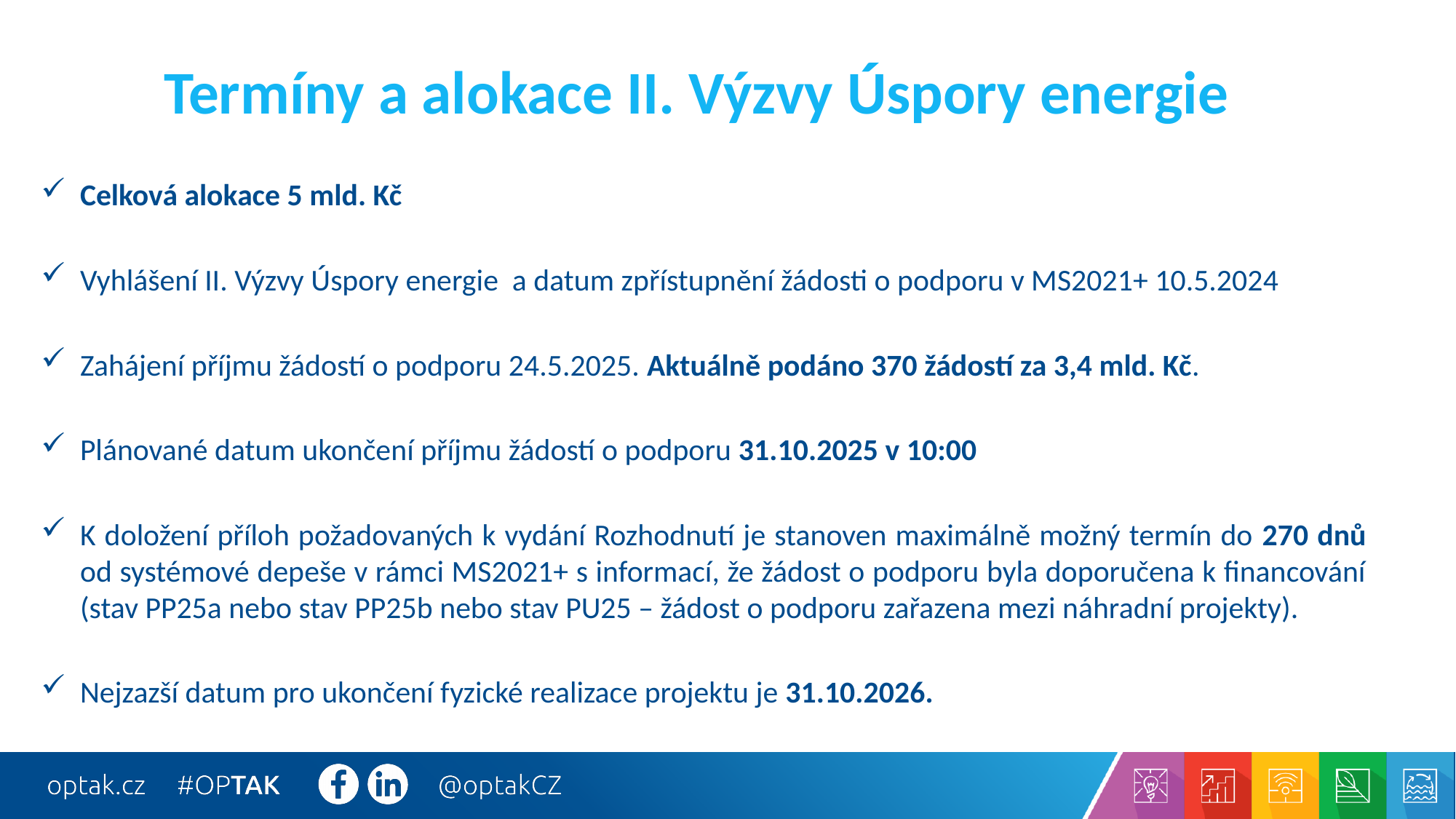

# Termíny a alokace II. Výzvy Úspory energie
Celková alokace 5 mld. Kč

Vyhlášení II. Výzvy Úspory energie  a datum zpřístupnění žádosti o podporu v MS2021+ 10.5.2024

Zahájení příjmu žádostí o podporu 24.5.2025. Aktuálně podáno 370 žádostí za 3,4 mld. Kč.

Plánované datum ukončení příjmu žádostí o podporu 31.10.2025 v 10:00

K doložení příloh požadovaných k vydání Rozhodnutí je stanoven maximálně možný termín do 270 dnů od systémové depeše v rámci MS2021+ s informací, že žádost o podporu byla doporučena k financování (stav PP25a nebo stav PP25b nebo stav PU25 – žádost o podporu zařazena mezi náhradní projekty).

Nejzazší datum pro ukončení fyzické realizace projektu je 31.10.2026.